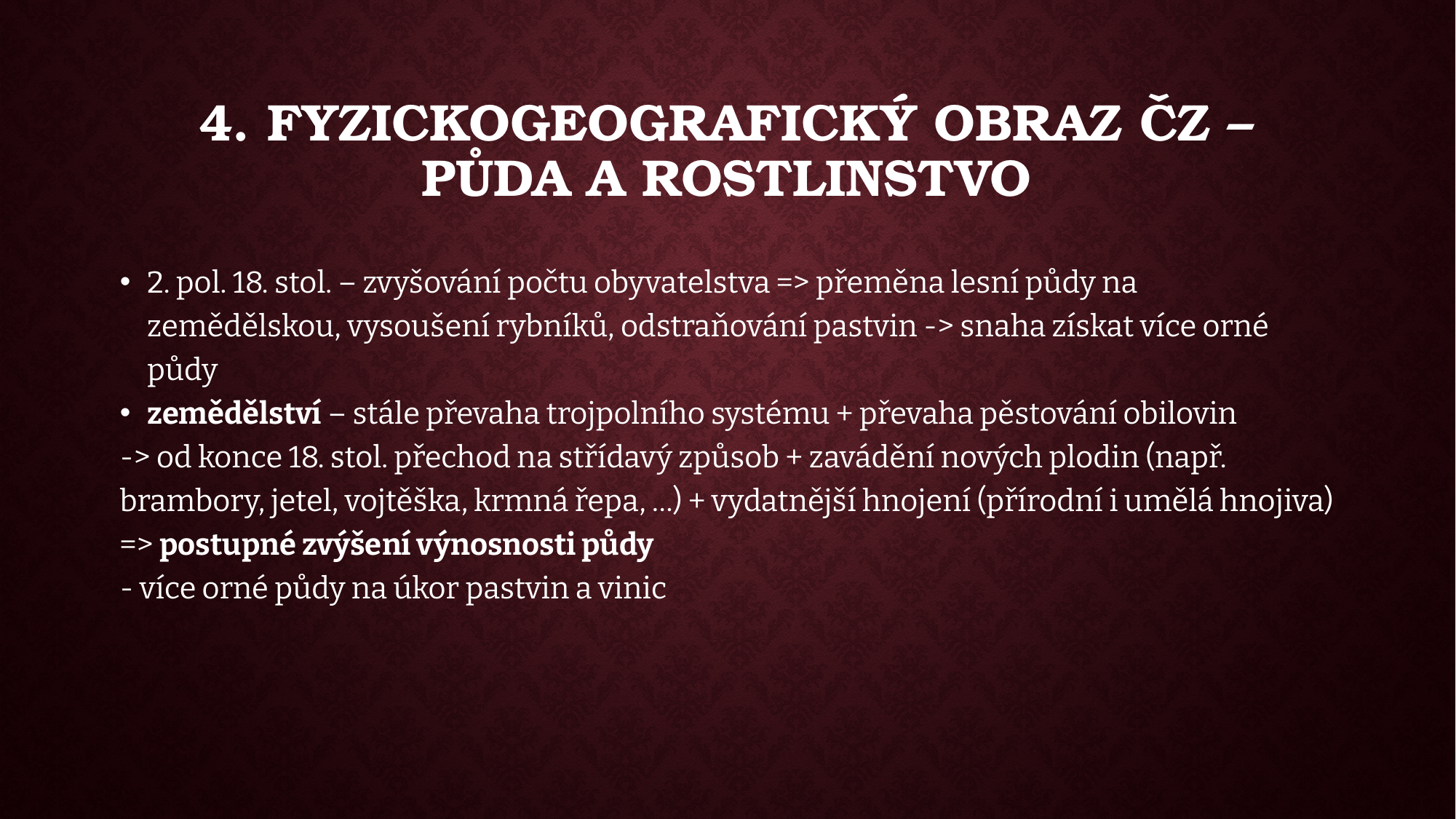

4. Fyzickogeografický obraz ČZ – půda a rostlinstvo
2. pol. 18. stol. – zvyšování počtu obyvatelstva => přeměna lesní půdy na zemědělskou, vysoušení rybníků, odstraňování pastvin -> snaha získat více orné půdy
zemědělství – stále převaha trojpolního systému + převaha pěstování obilovin
-> od konce 18. stol. přechod na střídavý způsob + zavádění nových plodin (např. brambory, jetel, vojtěška, krmná řepa, …) + vydatnější hnojení (přírodní i umělá hnojiva) => postupné zvýšení výnosnosti půdy
- více orné půdy na úkor pastvin a vinic